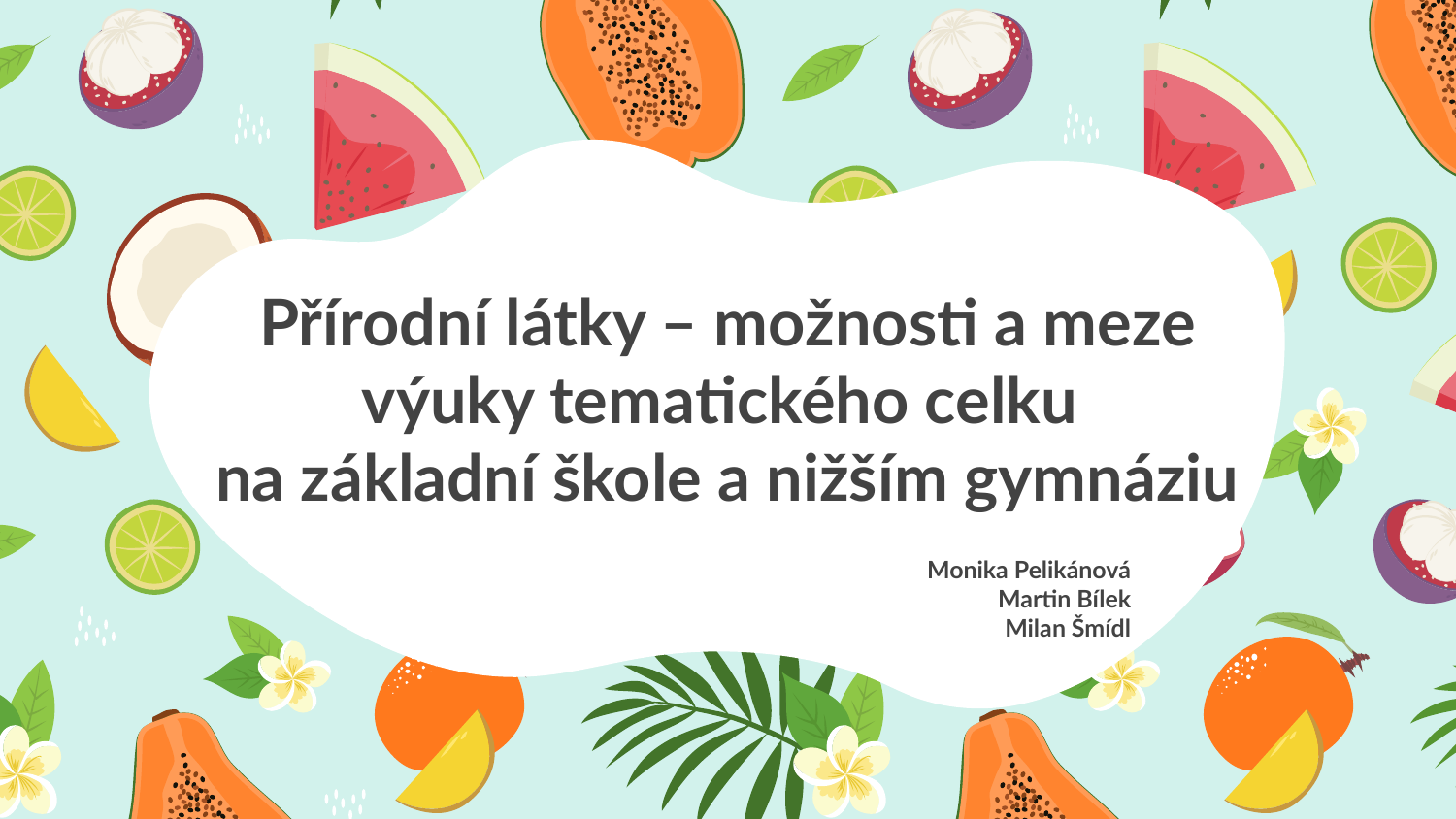

# Přírodní látky – možnosti a meze výuky tematického celku na základní škole a nižším gymnáziu
Monika Pelikánová
Martin Bílek
Milan Šmídl